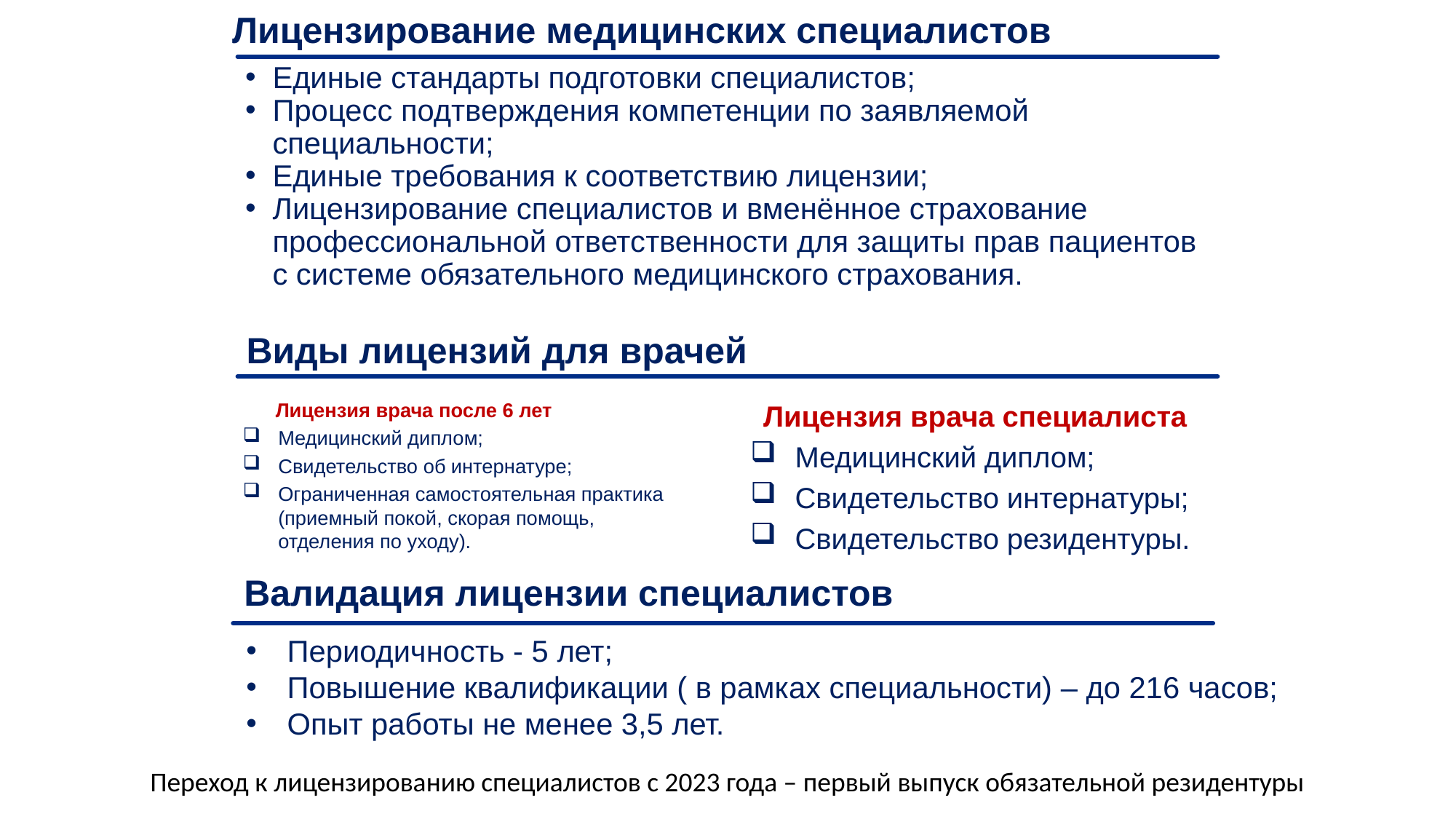

# Лицензирование медицинских специалистов
Единые стандарты подготовки специалистов;
Процесс подтверждения компетенции по заявляемой специальности;
Единые требования к соответствию лицензии;
Лицензирование специалистов и вменённое страхование профессиональной ответственности для защиты прав пациентов с системе обязательного медицинского страхования.
Виды лицензий для врачей
      Лицензия врача после 6 лет
Медицинский диплом;
Свидетельство об интернатуре;
Ограниченная самостоятельная практика (приемный покой, скорая помощь, отделения по уходу).
 Лицензия врача специалиста
Медицинский диплом;
Свидетельство интернатуры;
Свидетельство резидентуры.
Валидация лицензии специалистов
Периодичность - 5 лет;
Повышение квалификации ( в рамках специальности) – до 216 часов;
Опыт работы не менее 3,5 лет.
Переход к лицензированию специалистов с 2023 года – первый выпуск обязательной резидентуры